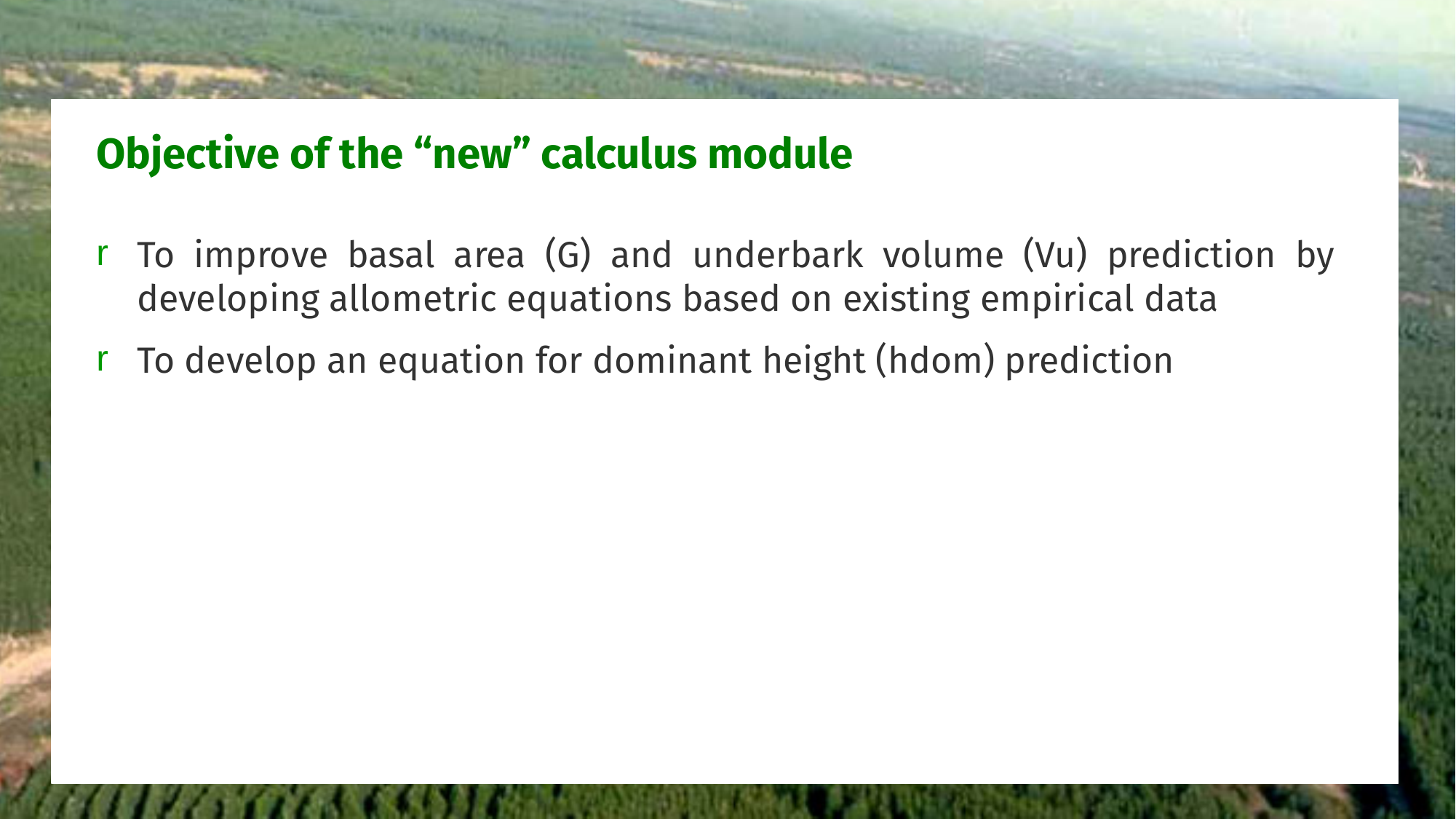

Objective of the “new” calculus module

To improve basal area (G) and underbark volume (Vu) prediction by developing allometric equations based on existing empirical data
To develop an equation for dominant height (hdom) prediction